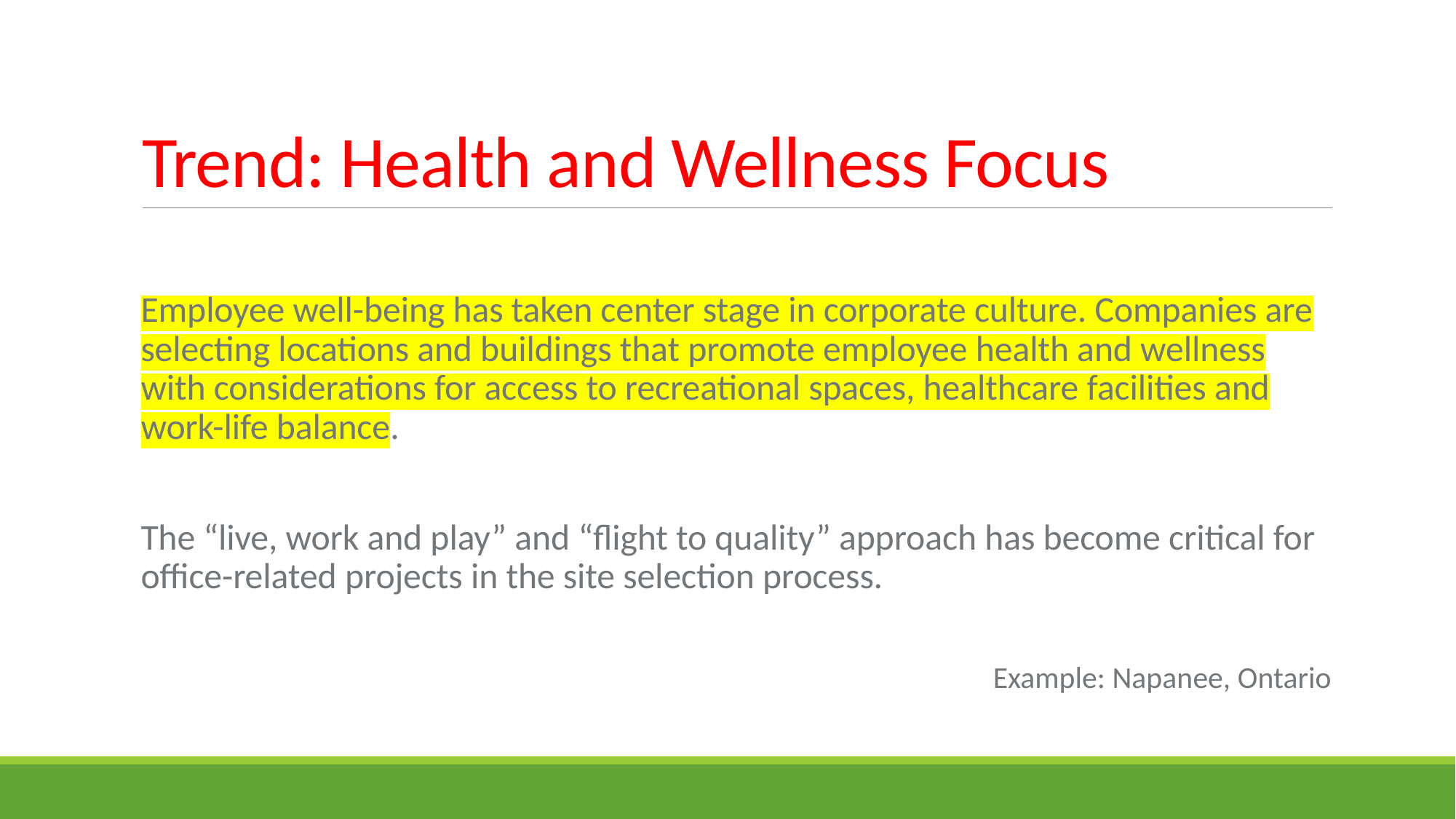

# Trend: Health and Wellness Focus

Employee well-being has taken center stage in corporate culture. Companies are selecting locations and buildings that promote employee health and wellness with considerations for access to recreational spaces, healthcare facilities and work-life balance.

The “live, work and play” and “flight to quality” approach has become critical for office-related projects in the site selection process.

Example: Napanee, Ontario